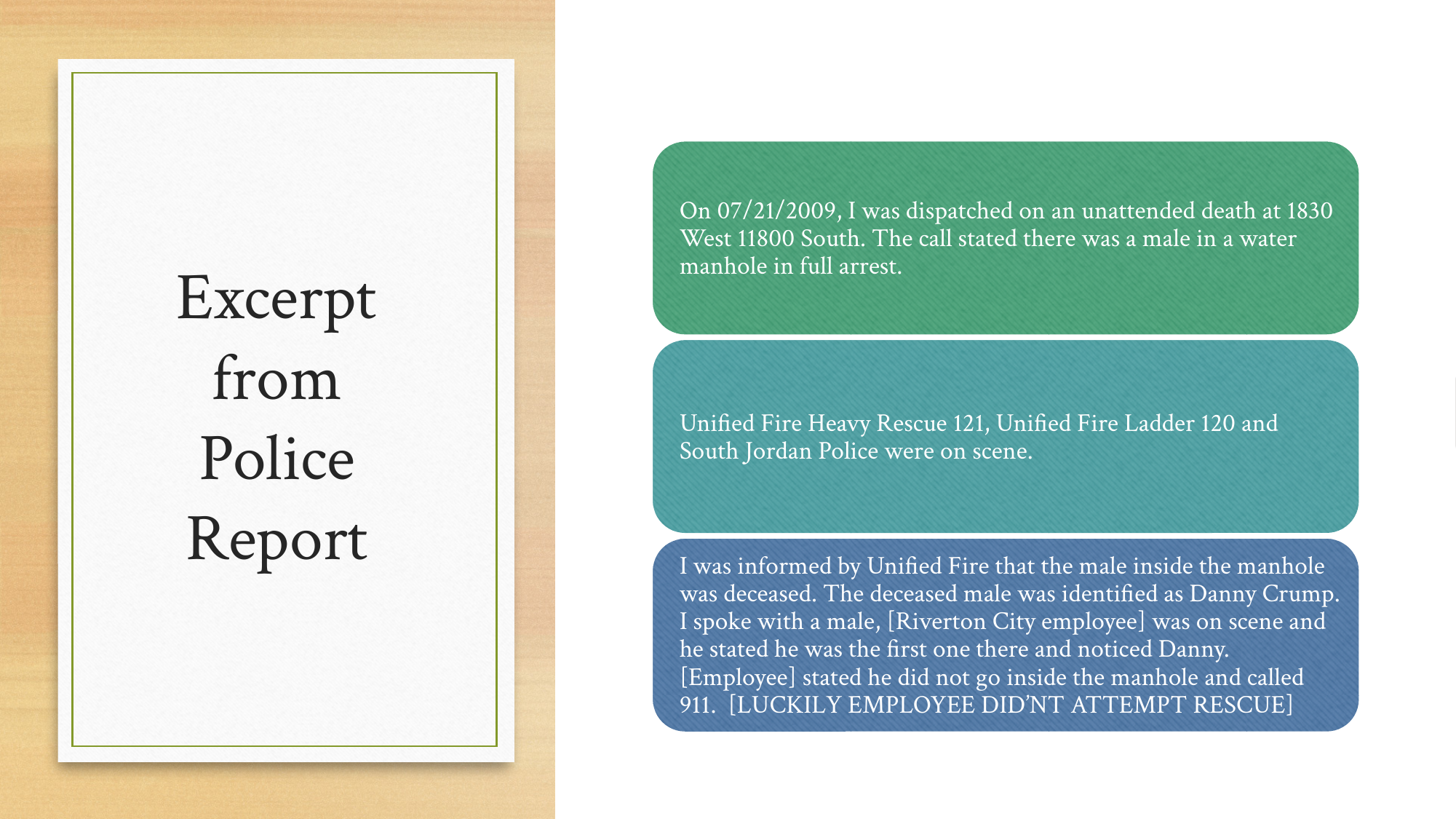

On 07/21/2009, I was dispatched on an unattended death at 1830 West 11800 South. The call stated there was a male in a water manhole in full arrest.
Unified Fire Heavy Rescue 121, Unified Fire Ladder 120 and South Jordan Police were on scene.
I was informed by Unified Fire that the male inside the manhole was deceased. The deceased male was identified as Danny Crump. I spoke with a male, [Riverton City employee] was on scene and he stated he was the first one there and noticed Danny. [Employee] stated he did not go inside the manhole and called 911.  [LUCKILY EMPLOYEE DID’NT ATTEMPT RESCUE]
# Excerpt from Police Report